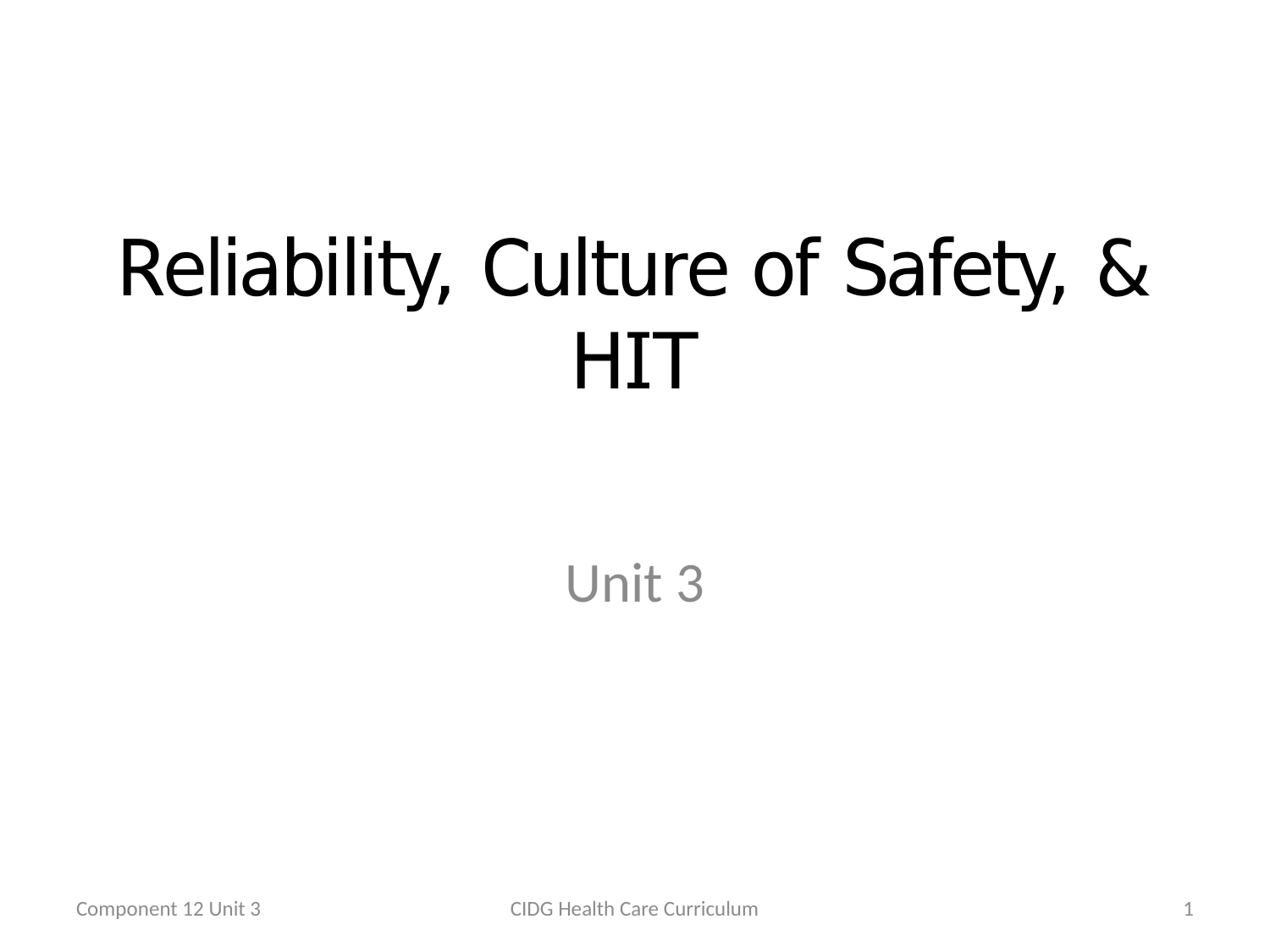

# Reliability, Culture of Safety, & HIT
Unit 3
Component 12 Unit 3
CIDG Health Care Curriculum
1